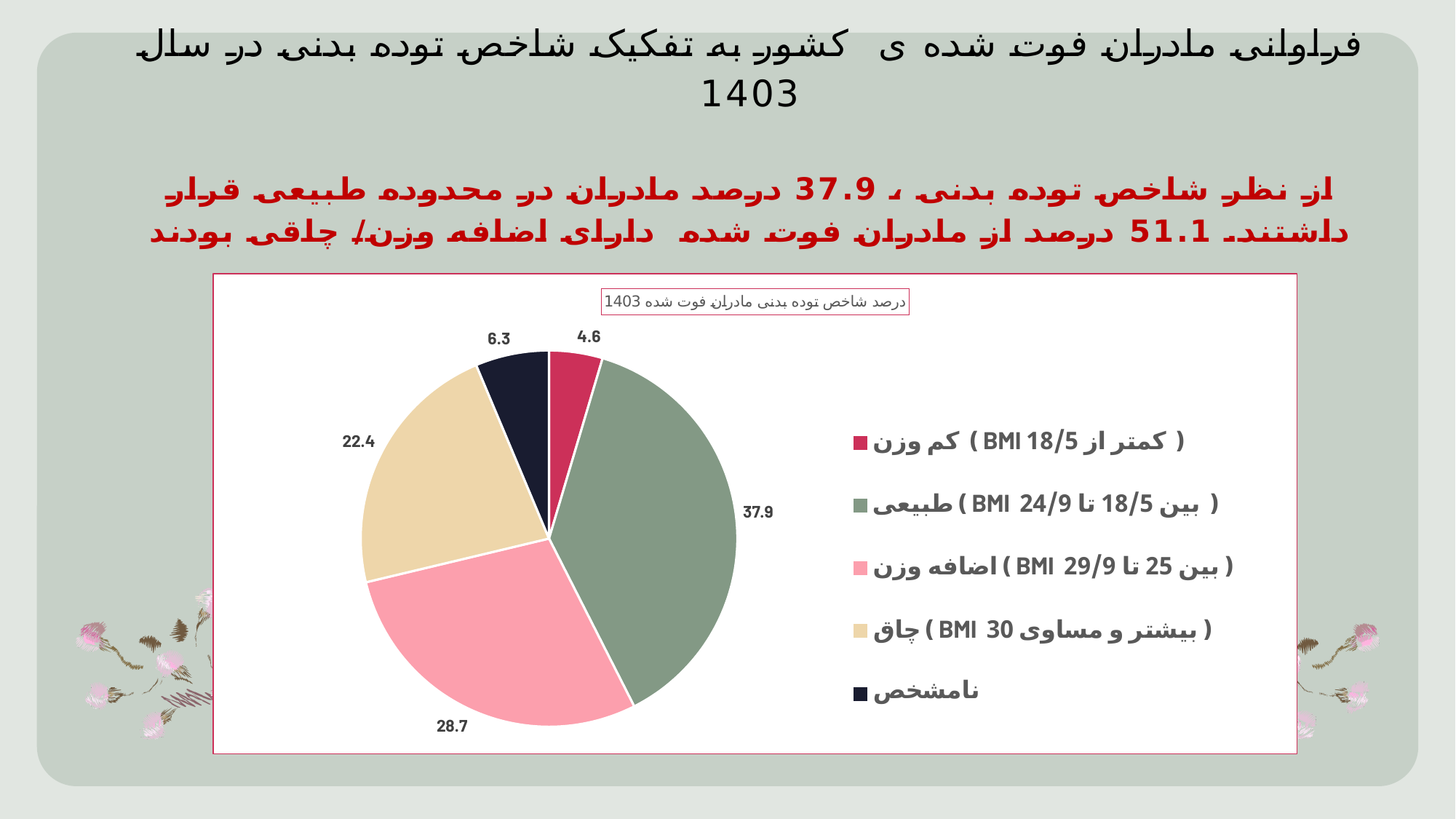

# فراوانی مادران فوت شده ی  کشور به تفکیک شاخص توده بدنی در سال 1403 از نظر شاخص توده بدنی ، 37.9 درصد مادران در محدوده طبیعی قرار داشتند. 51.1 درصد از مادران فوت شده  دارای اضافه وزن/ چاقی بودند

### Chart: درصد شاخص توده بدنی مادران فوت شده 1403

| Category | درصد |
|---|---|
| کم وزن  ( BMI کمتر از 18/5  ) | 4.597701 |
| طبیعی ( BMI  بین 18/5 تا 24/9  ) | 37.931034 |
| اضافه وزن ( BMI  بین 25 تا 29/9 ) | 28.735632 |
| چاق ( BMI  بیشتر و مساوی 30 ) | 22.413793 |
| نامشخص | 6.321839 |